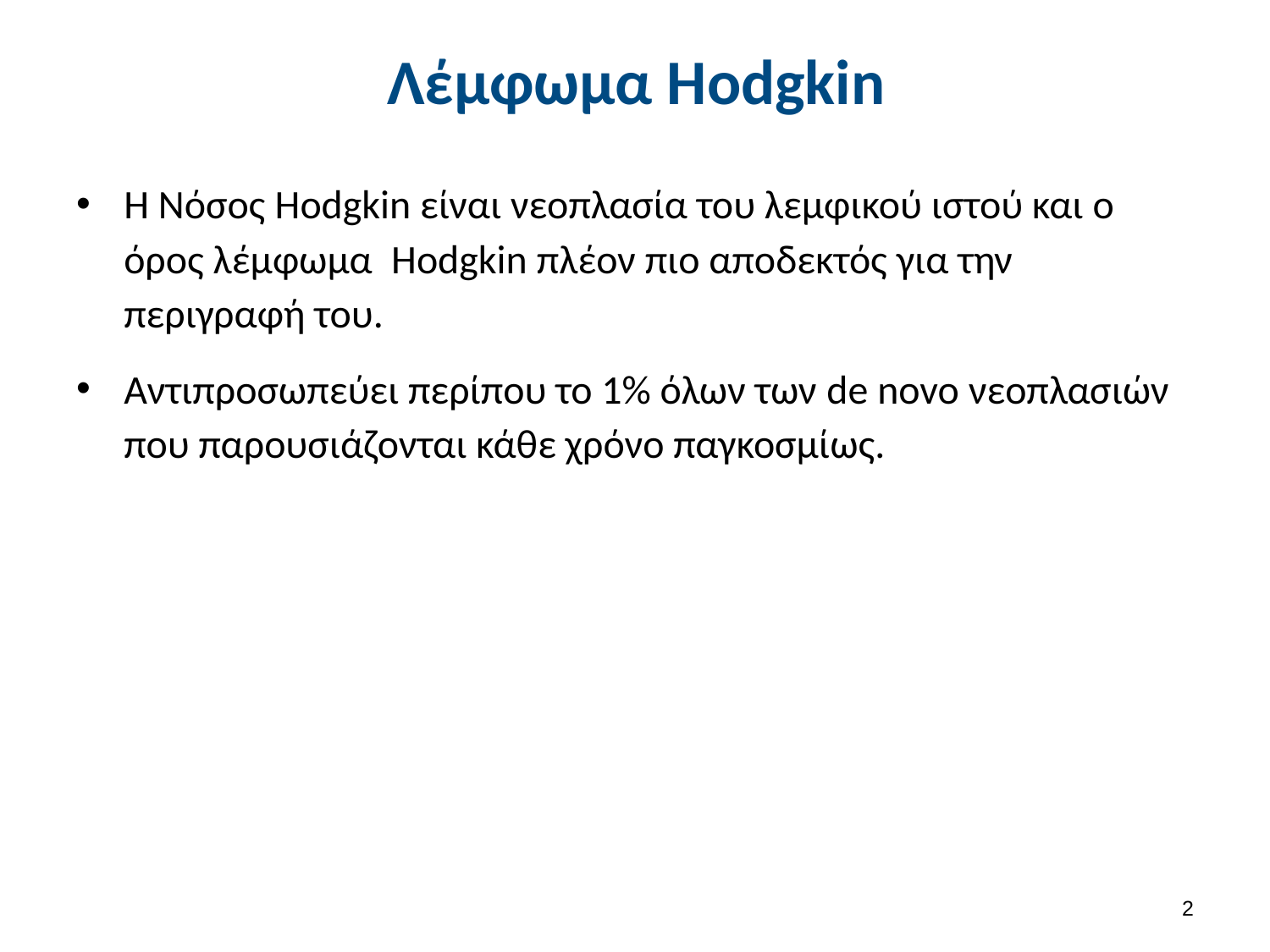

# Λέμφωμα Hodgkin
Η Νόσος Hodgkin είναι νεοπλασία του λεμφικού ιστού και ο όρος λέμφωμα  Hodgkin πλέον πιο αποδεκτός για την περιγραφή του.
Αντιπροσωπεύει περίπου το 1% όλων των de novo νεοπλασιών που παρουσιάζονται κάθε χρόνο παγκοσμίως.
2